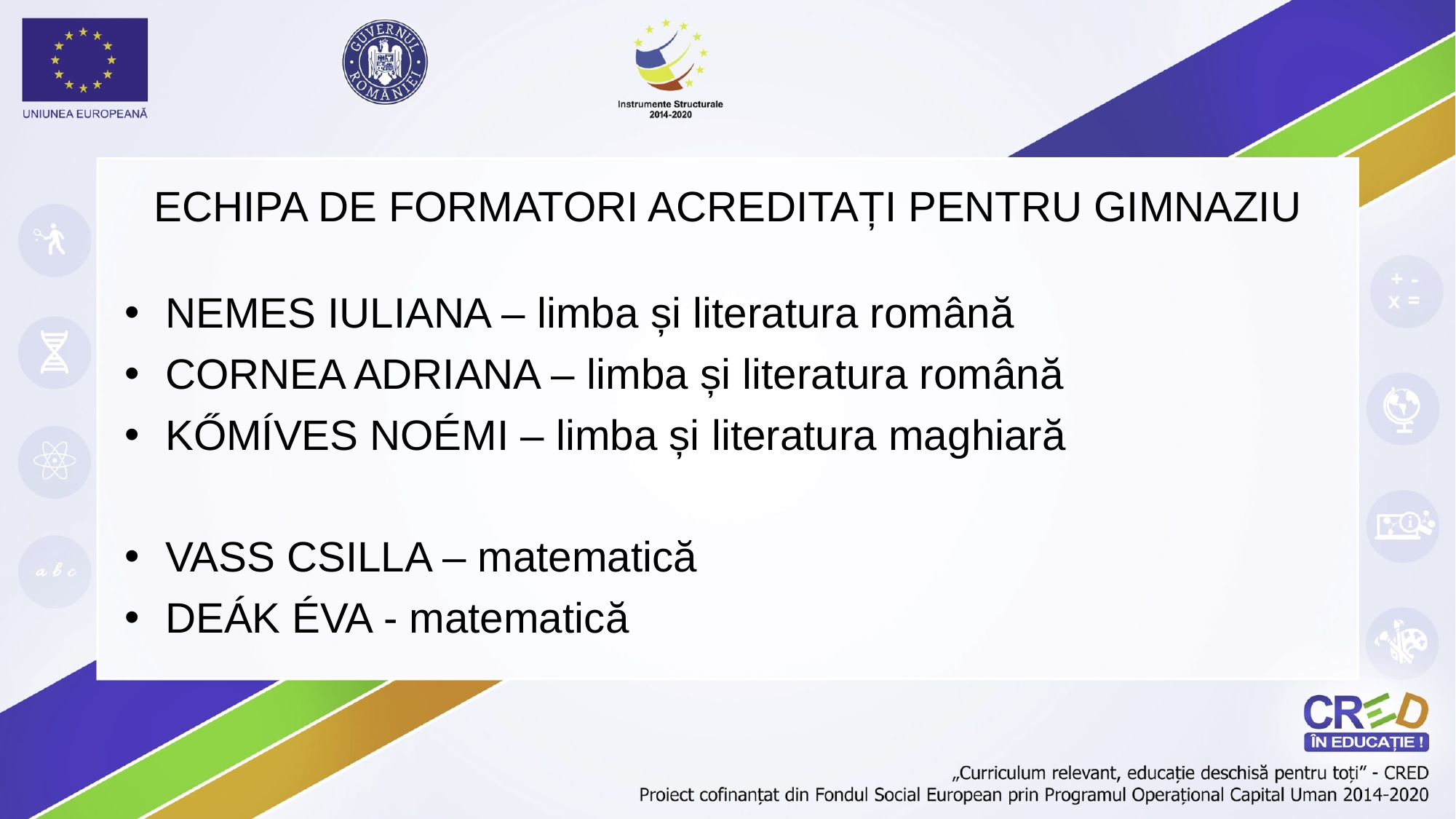

# ECHIPA DE FORMATORI ACREDITAȚI PENTRU GIMNAZIU
NEMES IULIANA – limba și literatura română
CORNEA ADRIANA – limba și literatura română
KŐMÍVES NOÉMI – limba și literatura maghiară

VASS CSILLA – matematică
DEÁK ÉVA - matematică